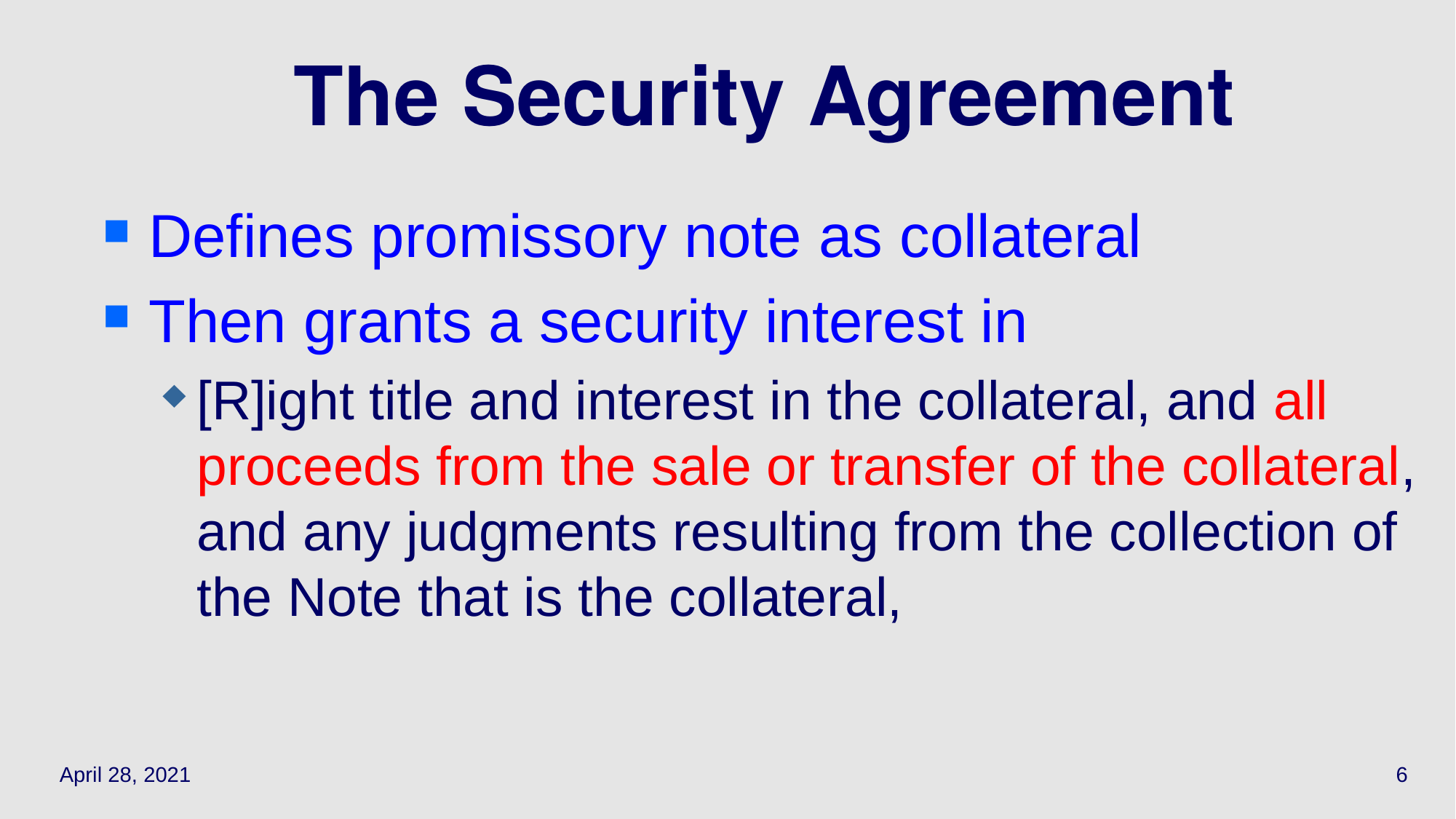

# The Security Agreement
Defines promissory note as collateral
Then grants a security interest in
[R]ight title and interest in the collateral, and all proceeds from the sale or transfer of the collateral, and any judgments resulting from the collection of the Note that is the collateral,
April 28, 2021
6